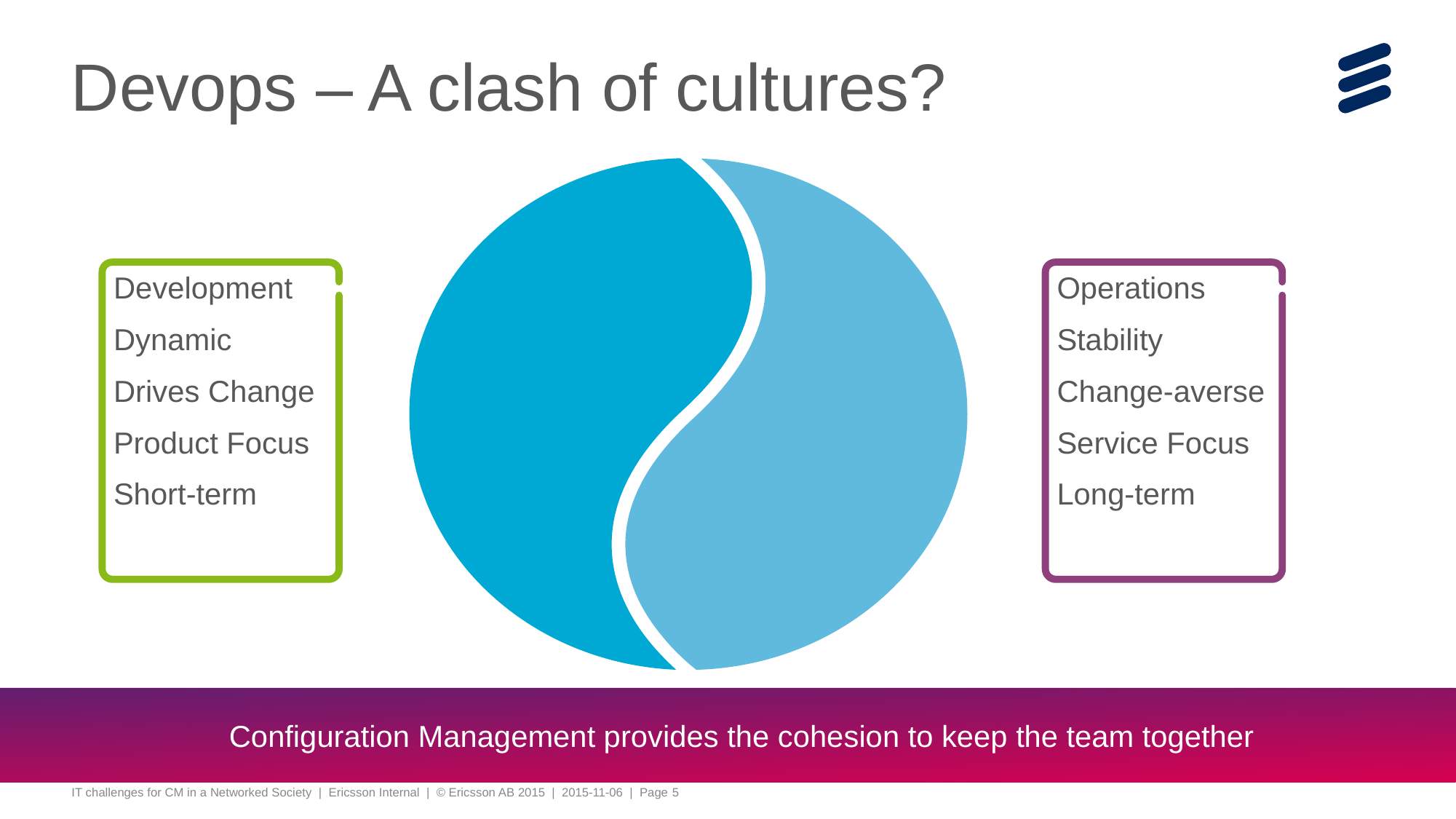

# Devops – A clash of cultures?

Development
Dynamic
Drives Change
Product Focus
Short-term

Operations
Stability
Change-averse
Service Focus
Long-term

Configuration Management provides the cohesion to keep the team together